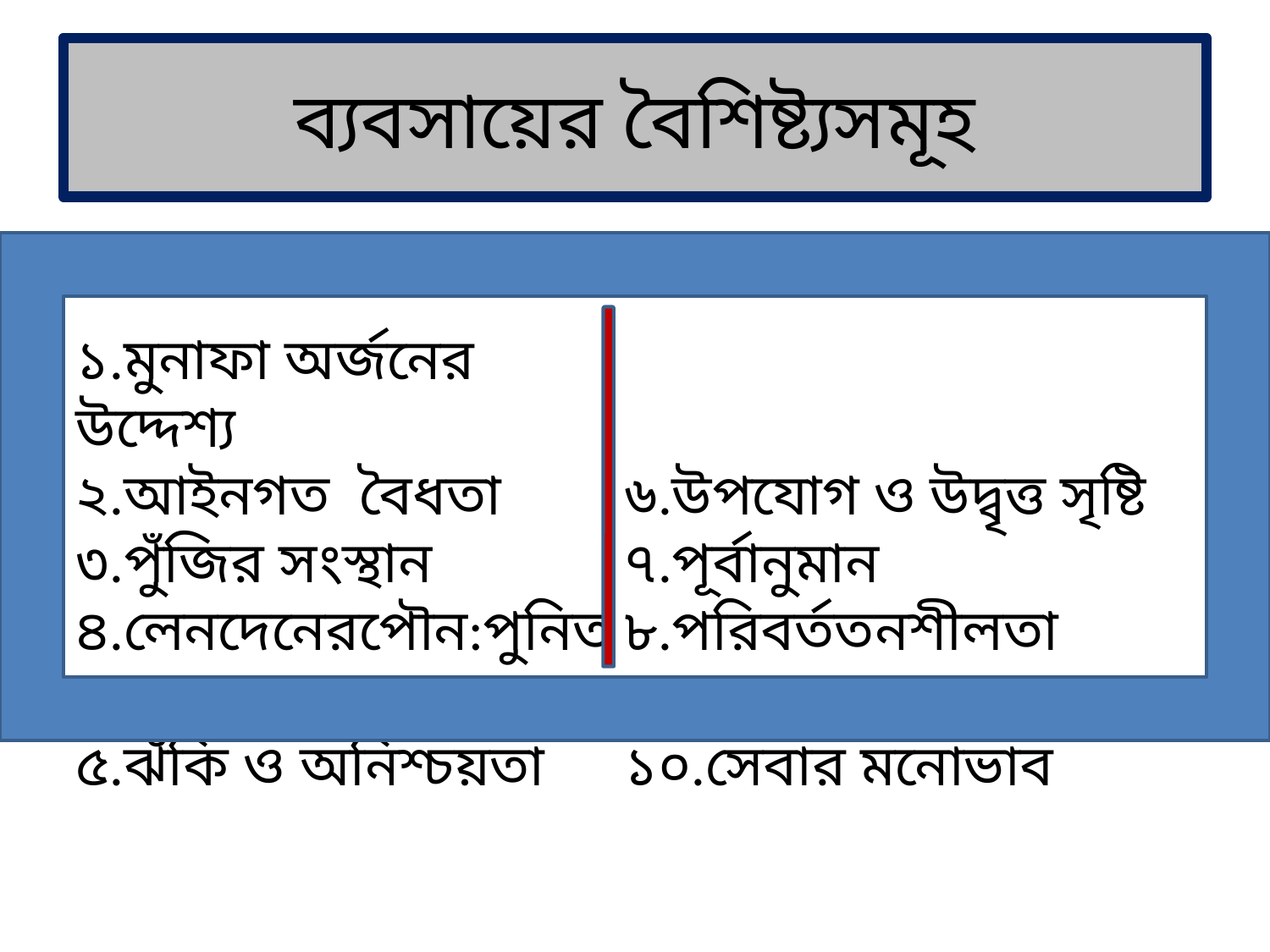

# ব্যবসায়ের বৈশিষ্ট্যসমূহ

১.মুনাফা অর্জনের উদ্দেশ্য
২.আইনগত  বৈধতা
৩.পুঁজির সংস্থান
৪.লেনদেনেরপৌন:পুনিতা
৫.ঝঁকি ও অনিশ্চয়তা

৬.উপযোগ ও উদ্বৃত্ত সৃষ্টি
৭.পূর্বানুমান
৮.পরিবর্ততনশীলতা
৯.মুক্তপেশা
১০.সেবার মনোভাব